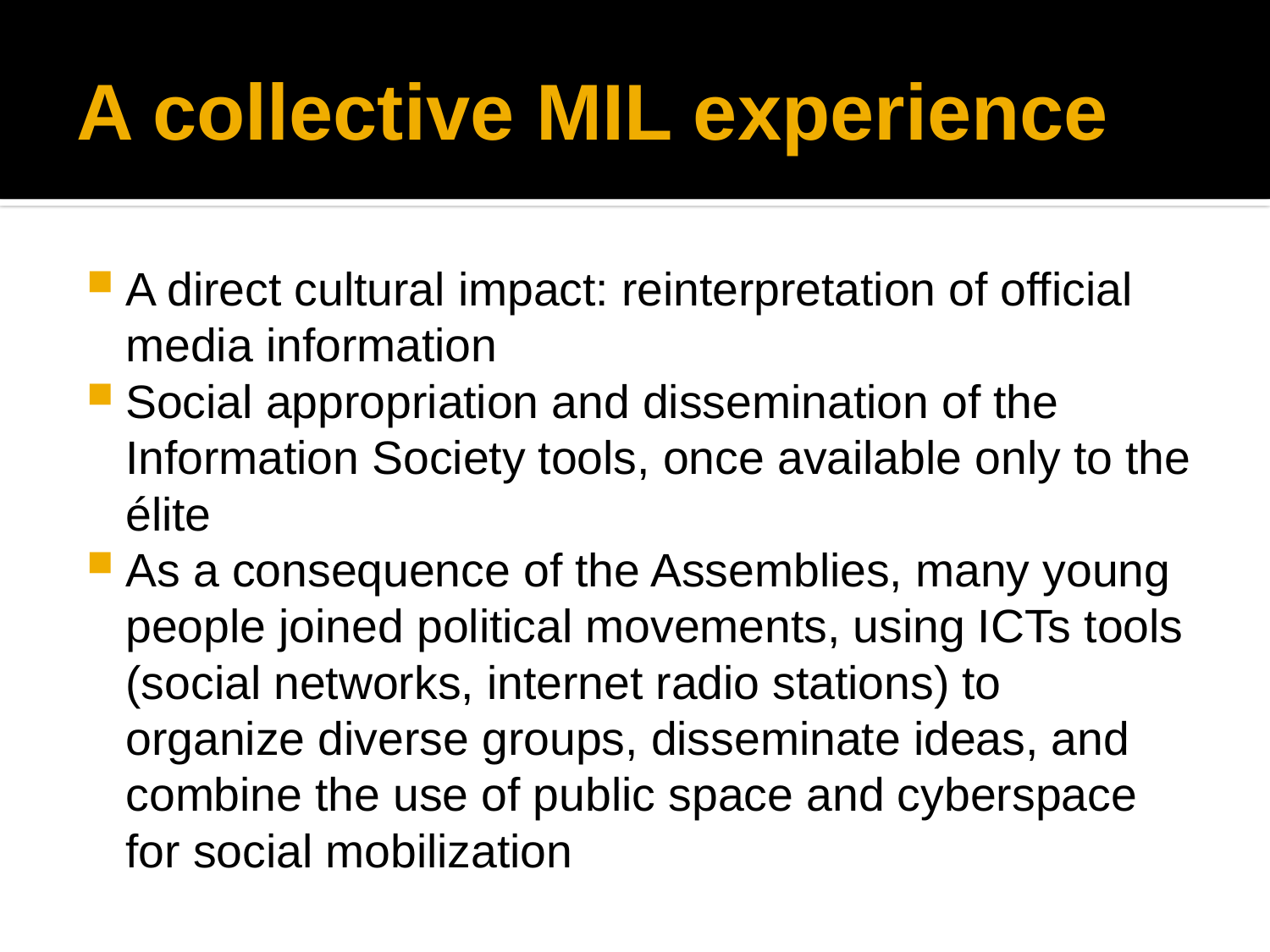

# A collective MIL experience
A direct cultural impact: reinterpretation of official media information
Social appropriation and dissemination of the Information Society tools, once available only to the élite
As a consequence of the Assemblies, many young people joined political movements, using ICTs tools (social networks, internet radio stations) to organize diverse groups, disseminate ideas, and combine the use of public space and cyberspace for social mobilization